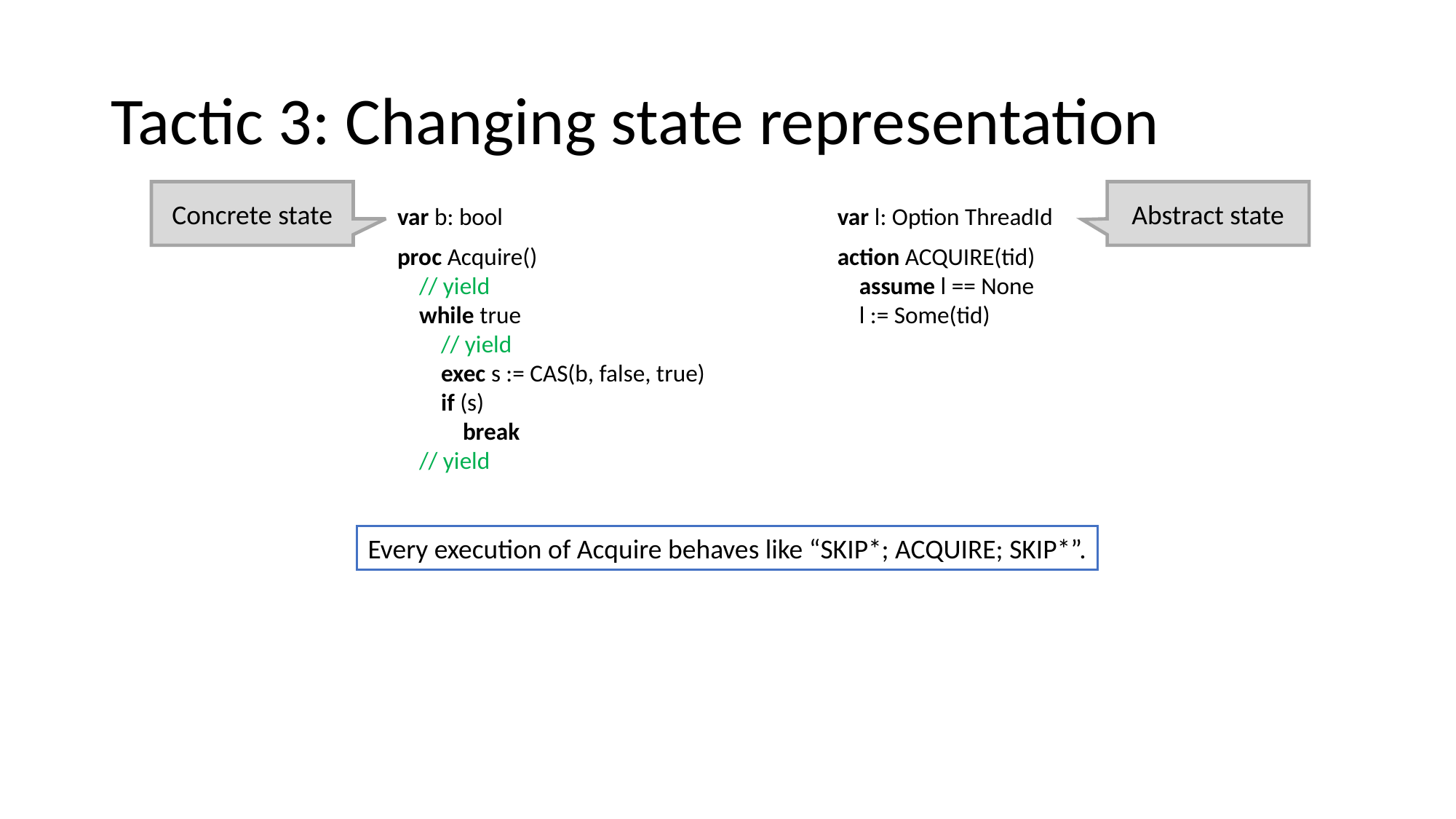

# Tactic 3: Changing state representation
Concrete state
Abstract state
var b: bool

proc Acquire()
    // yield
    while true
        // yield
        exec s := CAS(b, false, true)
        if (s)
            break
    // yield
var l: Option ThreadId

action ACQUIRE(tid)
    assume l == None
    l := Some(tid)
Every execution of Acquire behaves like “SKIP*; ACQUIRE; SKIP*”.